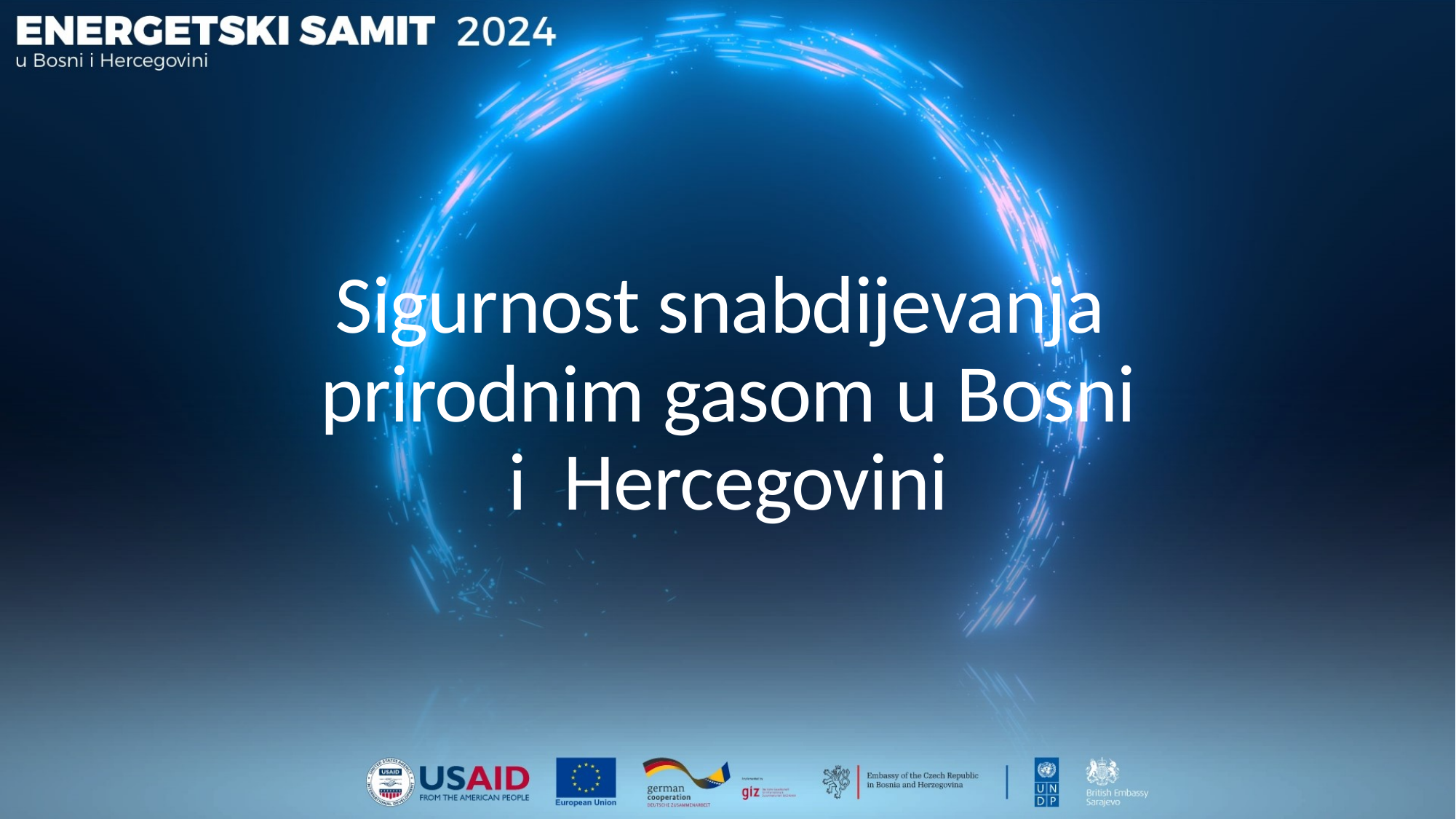

# Sigurnost snabdijevanja  prirodnim gasom u Bosni i  Hercegovini